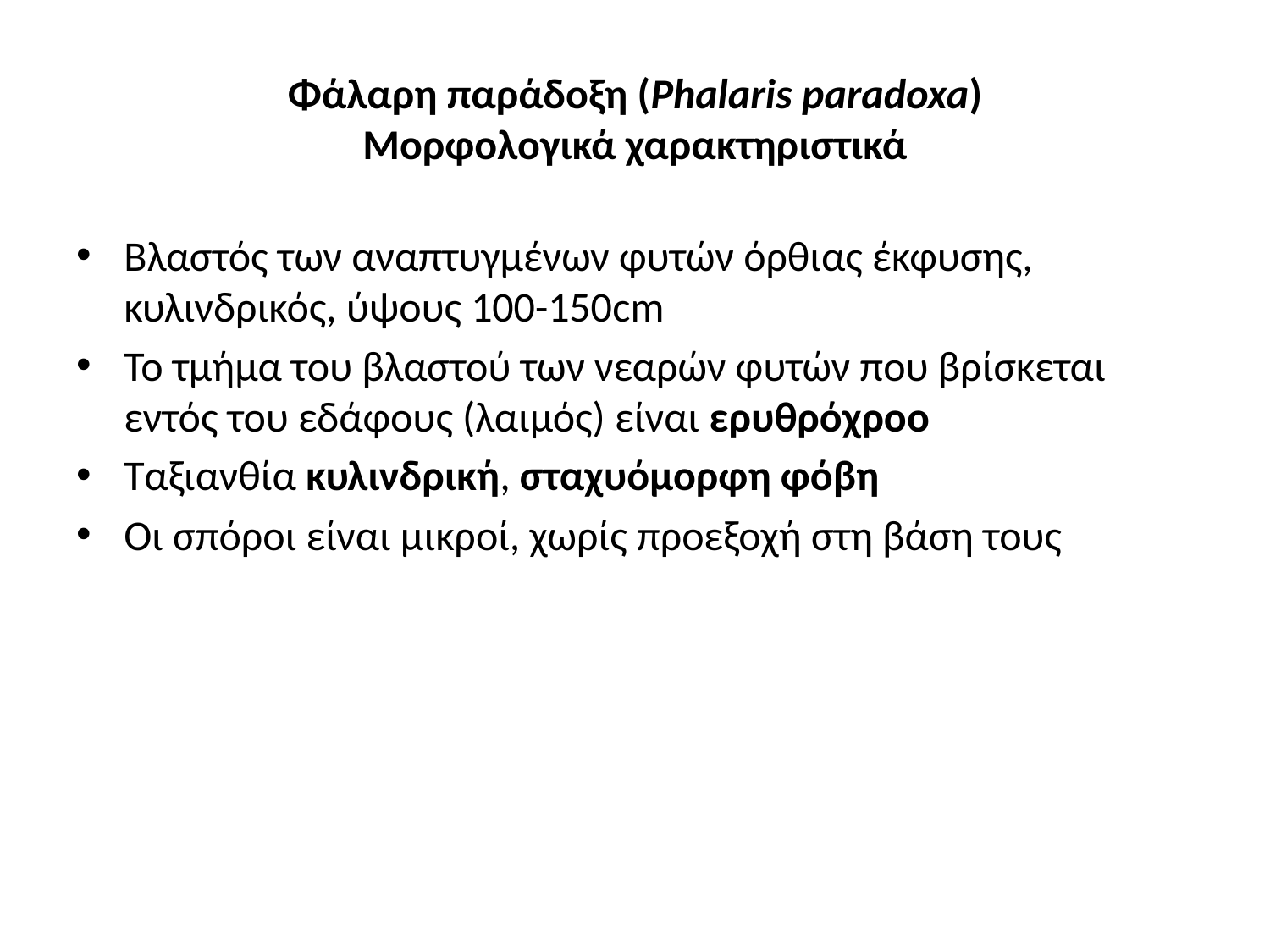

# Φάλαρη παράδοξη (Phalaris paradoxa) Μορφολογικά χαρακτηριστικά
Βλαστός των αναπτυγμένων φυτών όρθιας έκφυσης, κυλινδρικός, ύψους 100-150cm
Το τμήμα του βλαστού των νεαρών φυτών που βρίσκεται εντός του εδάφους (λαιμός) είναι ερυθρόχροο
Ταξιανθία κυλινδρική, σταχυόμορφη φόβη
Οι σπόροι είναι μικροί, χωρίς προεξοχή στη βάση τους